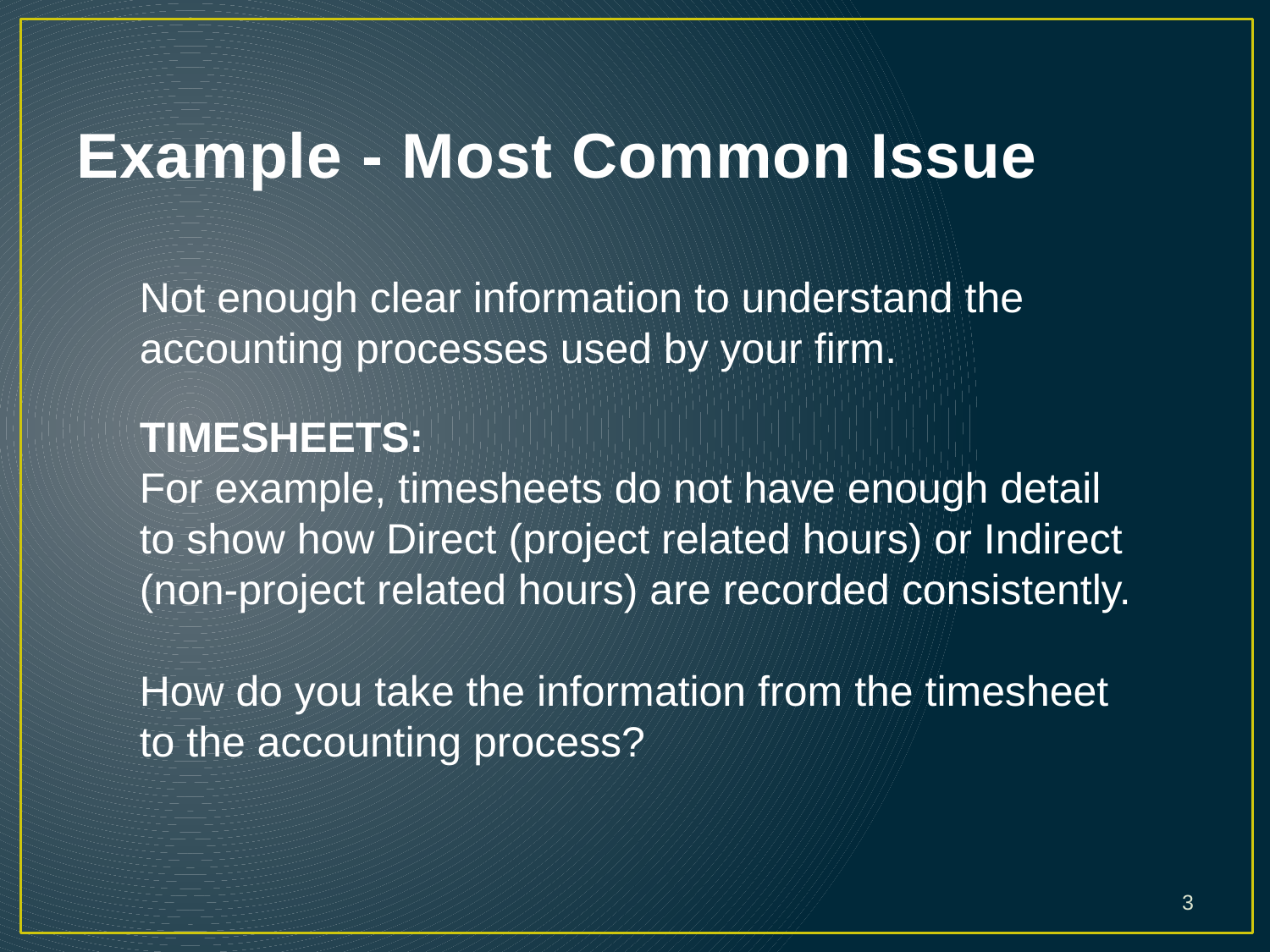

# Example - Most Common Issue
Not enough clear information to understand the accounting processes used by your firm.

TIMESHEETS:
For example, timesheets do not have enough detail to show how Direct (project related hours) or Indirect (non-project related hours) are recorded consistently.

How do you take the information from the timesheet to the accounting process?

3